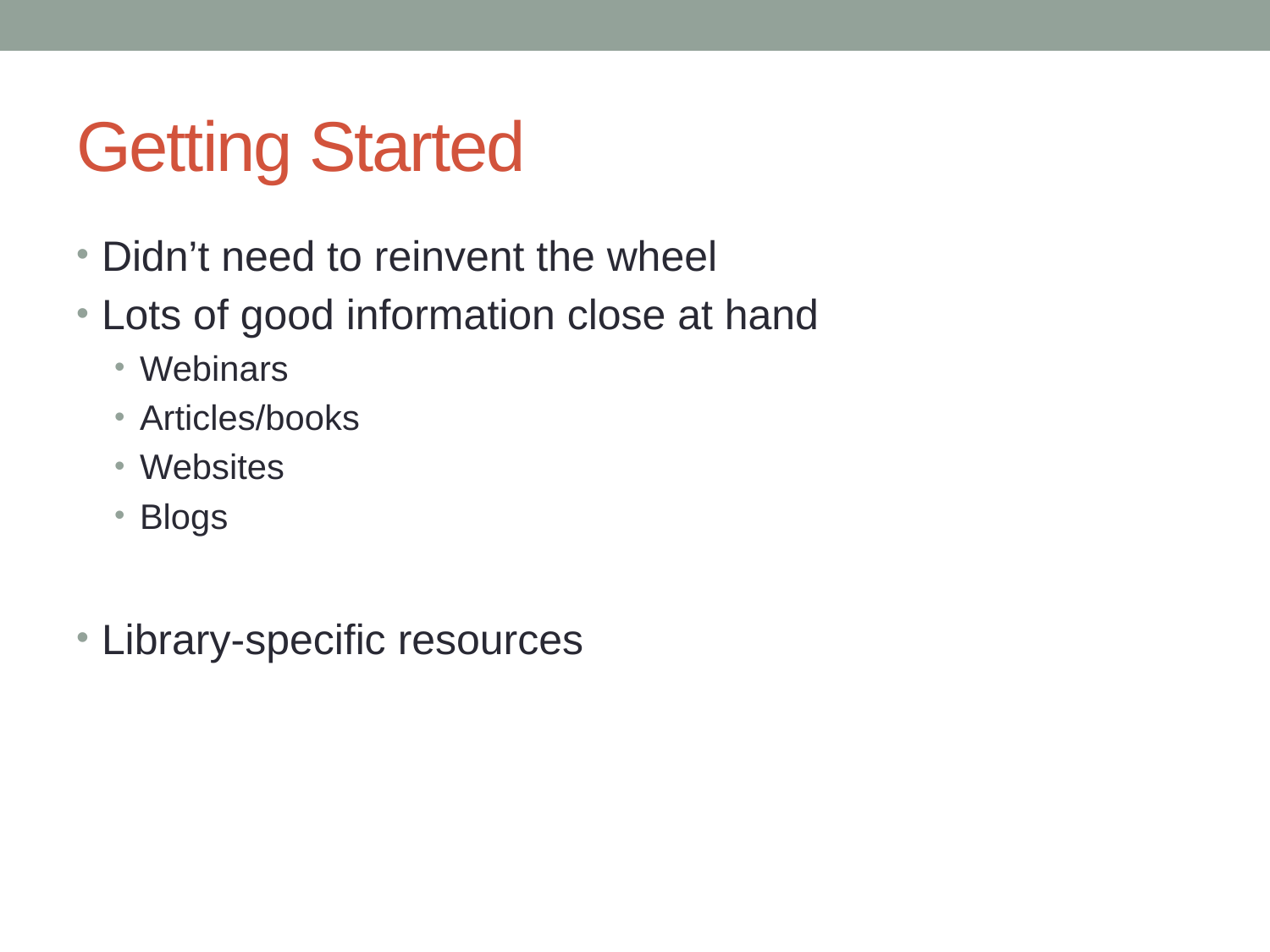

# Getting Started
Didn’t need to reinvent the wheel
Lots of good information close at hand
Webinars
Articles/books
Websites
Blogs

Library-specific resources